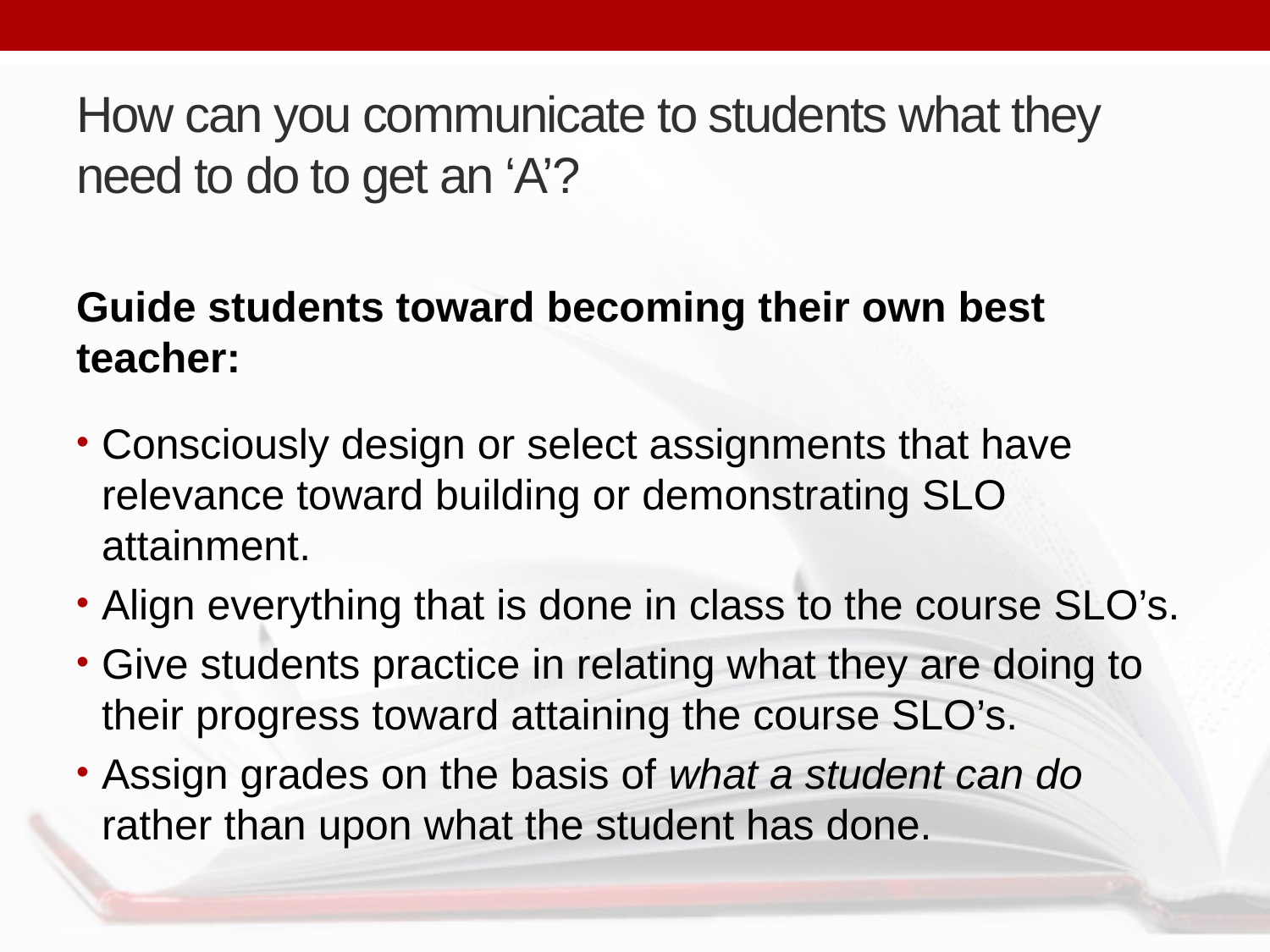

# How can you communicate to students what they need to do to get an ‘A’?

Guide students toward becoming their own best teacher:

Consciously design or select assignments that have relevance toward building or demonstrating SLO attainment.
Align everything that is done in class to the course SLO’s.
Give students practice in relating what they are doing to their progress toward attaining the course SLO’s.
Assign grades on the basis of what a student can do rather than upon what the student has done.